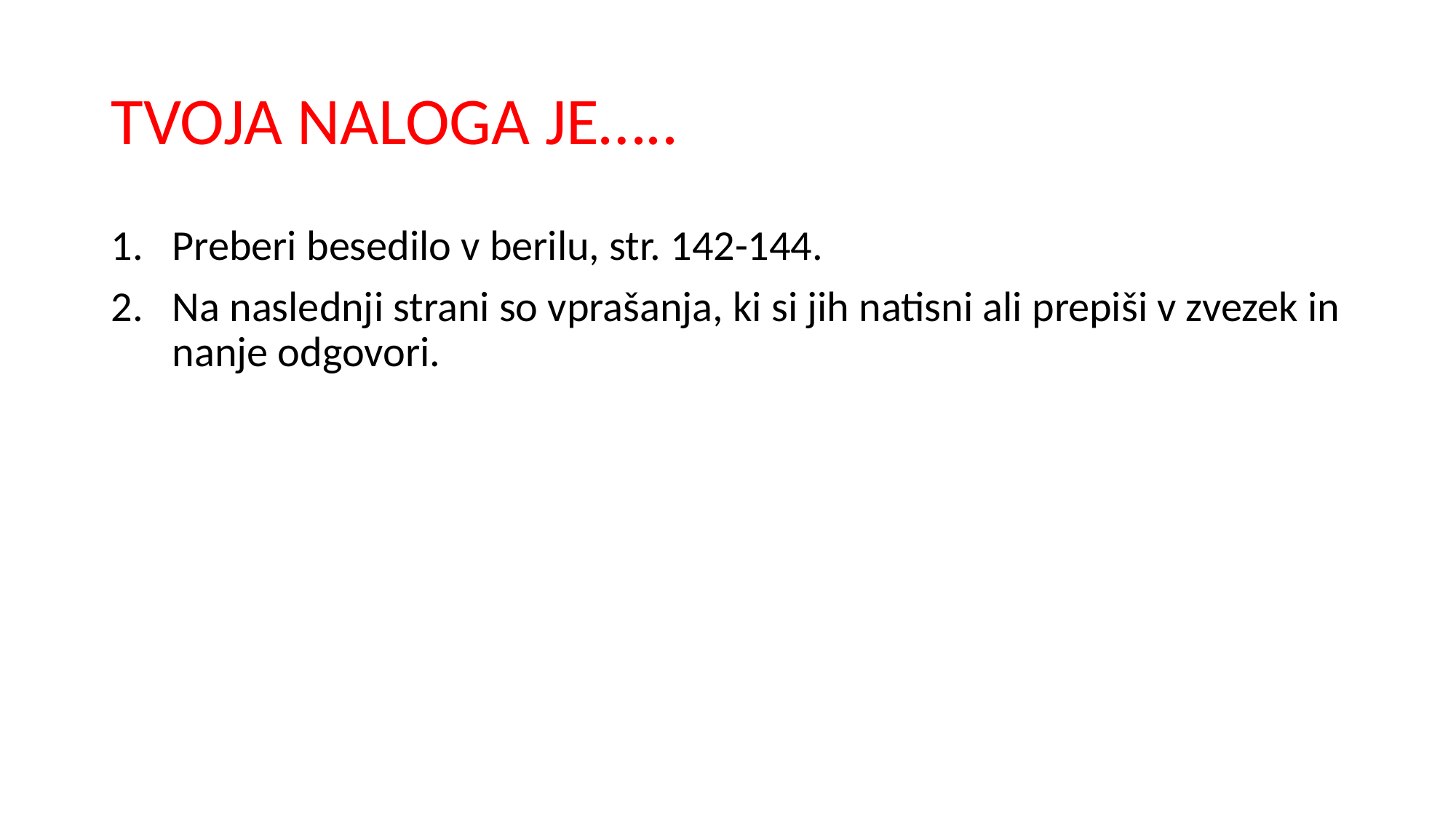

# TVOJA NALOGA JE…..
Preberi besedilo v berilu, str. 142-144.
Na naslednji strani so vprašanja, ki si jih natisni ali prepiši v zvezek in nanje odgovori.